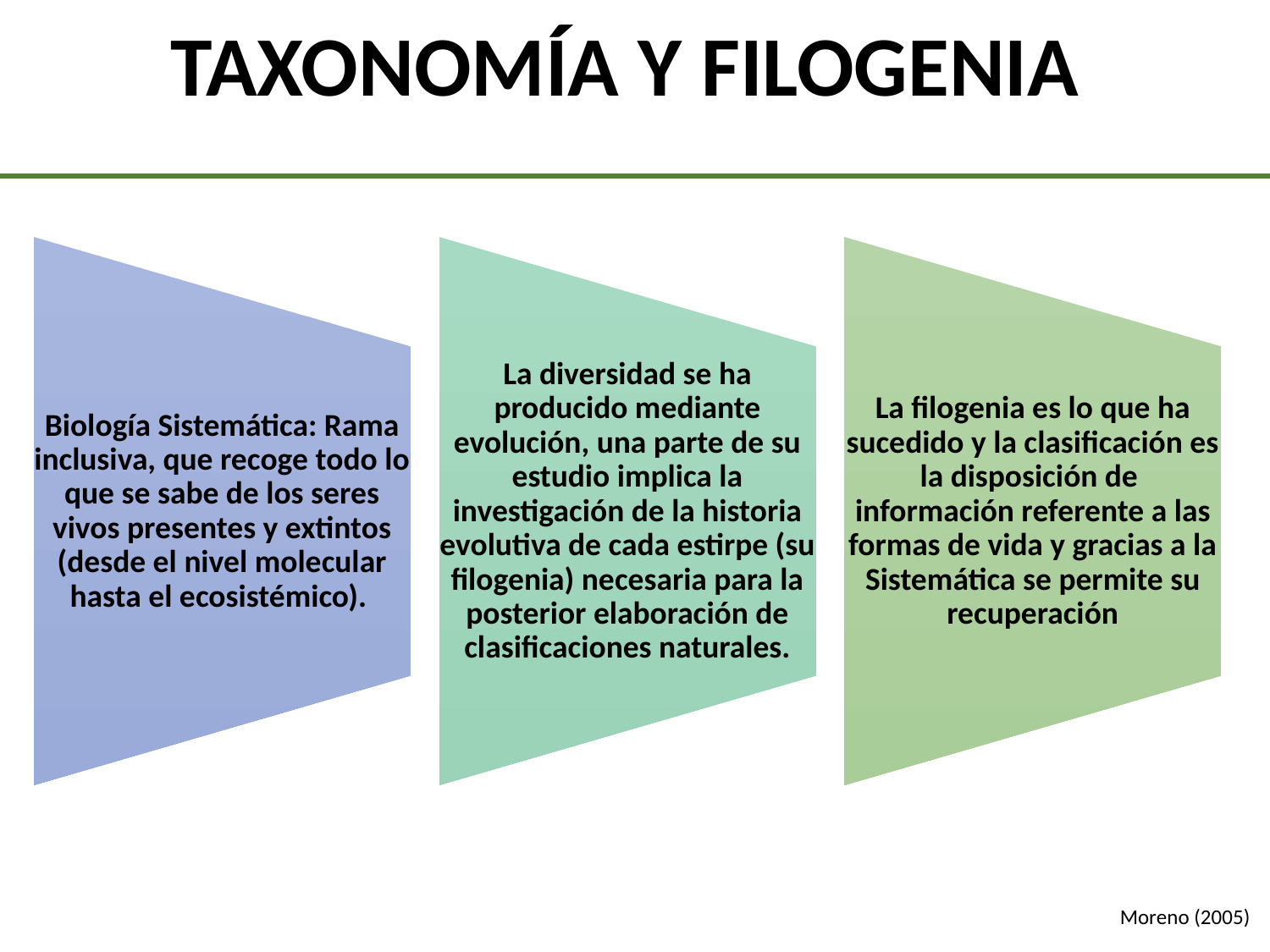

# TAXONOMÍA Y FILOGENIA
Biología Sistemática: Rama inclusiva, que recoge todo lo que se sabe de los seres vivos presentes y extintos (desde el nivel molecular hasta el ecosistémico).
La diversidad se ha producido mediante evolución, una parte de su estudio implica la investigación de la historia evolutiva de cada estirpe (su filogenia) necesaria para la posterior elaboración de clasificaciones naturales.
La filogenia es lo que ha sucedido y la clasificación es la disposición de  información referente a las formas de vida y gracias a la Sistemática se permite su recuperación
Moreno (2005)